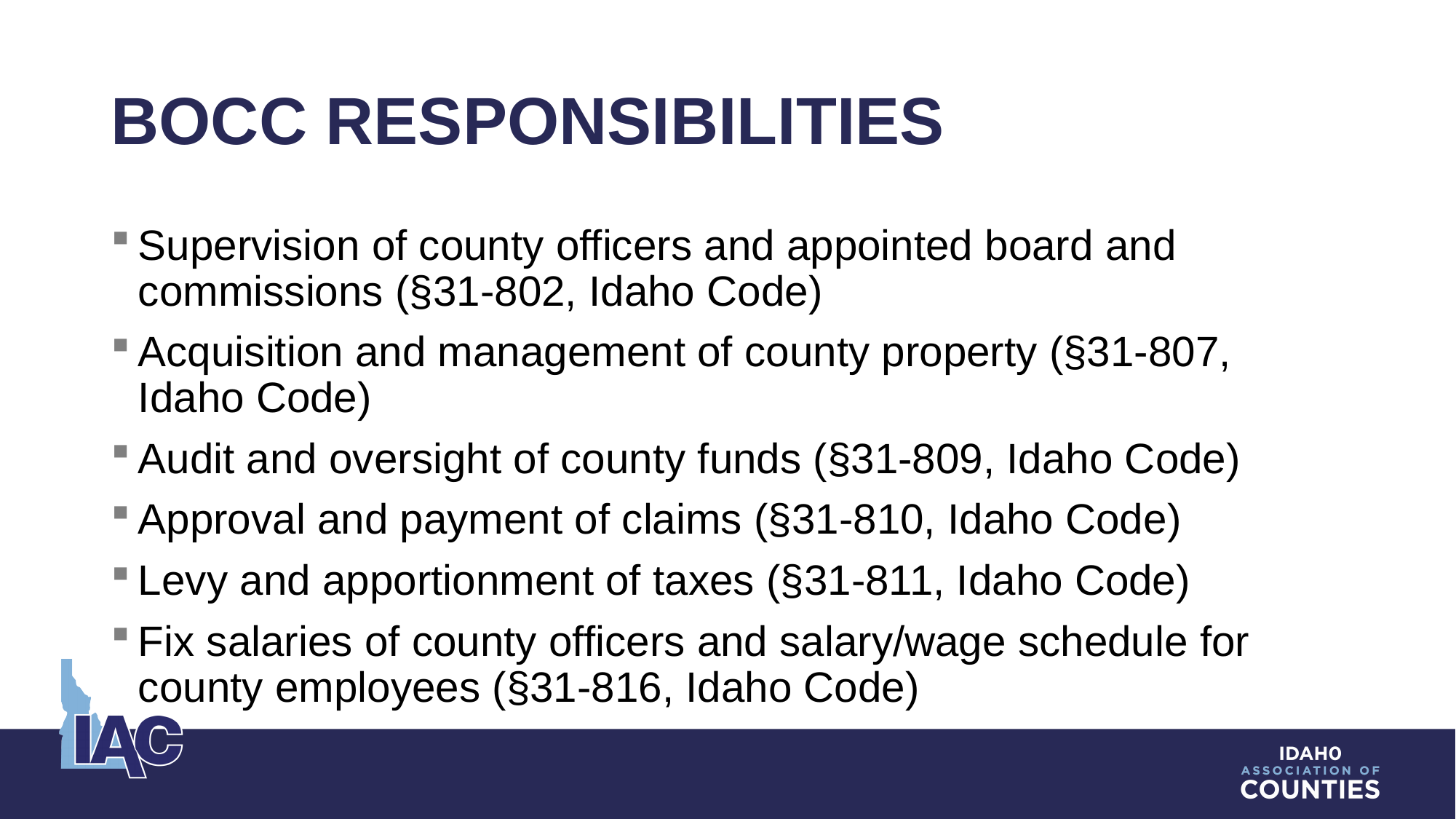

# BoCC Responsibilities
Supervision of county officers and appointed board and commissions (§31-802, Idaho Code)
Acquisition and management of county property (§31-807, Idaho Code)
Audit and oversight of county funds (§31-809, Idaho Code)
Approval and payment of claims (§31-810, Idaho Code)
Levy and apportionment of taxes (§31-811, Idaho Code)
Fix salaries of county officers and salary/wage schedule for county employees (§31-816, Idaho Code)